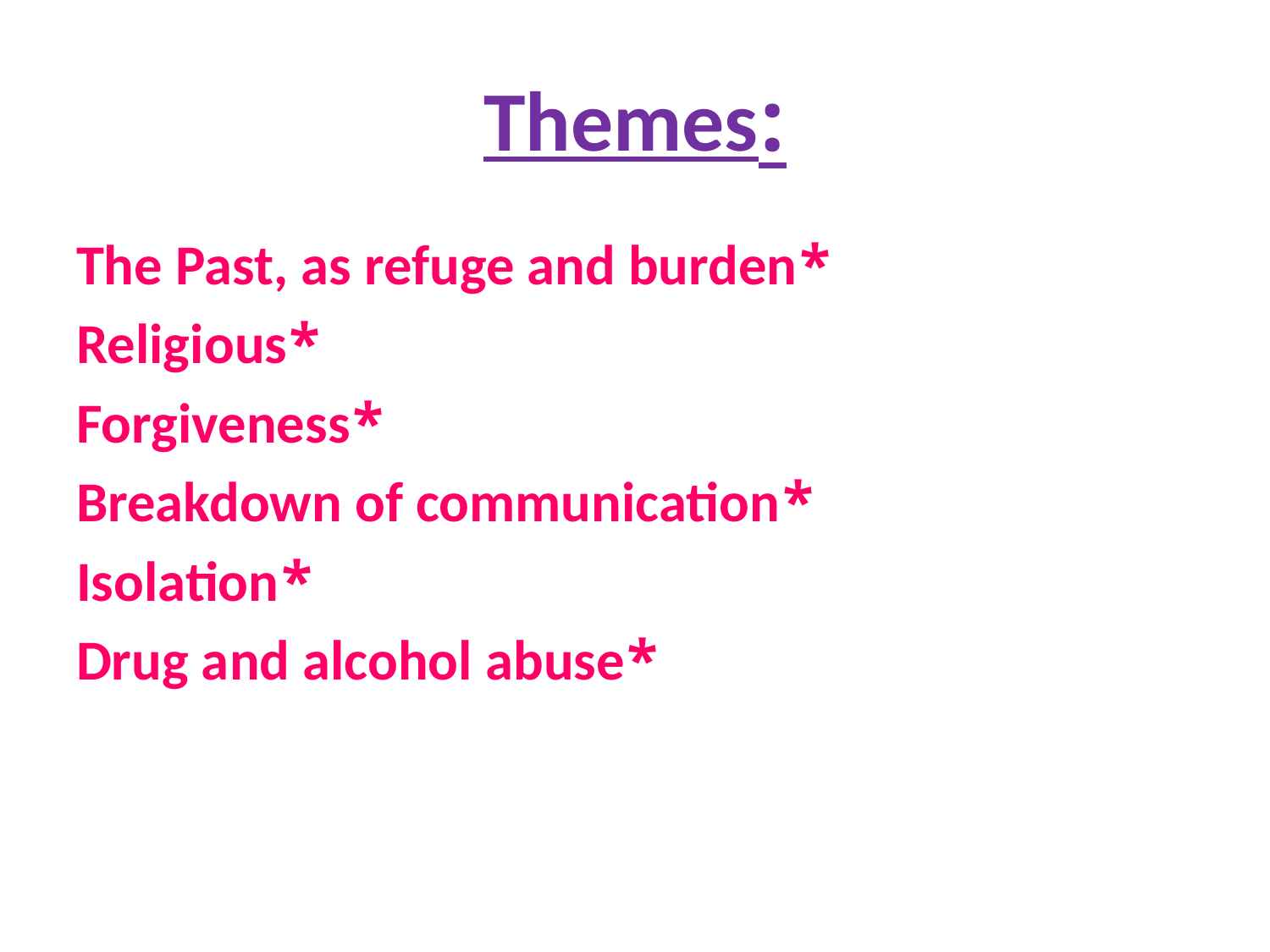

# :Themes
*The Past, as refuge and burden
*Religious
*Forgiveness
*Breakdown of communication
*Isolation
*Drug and alcohol abuse